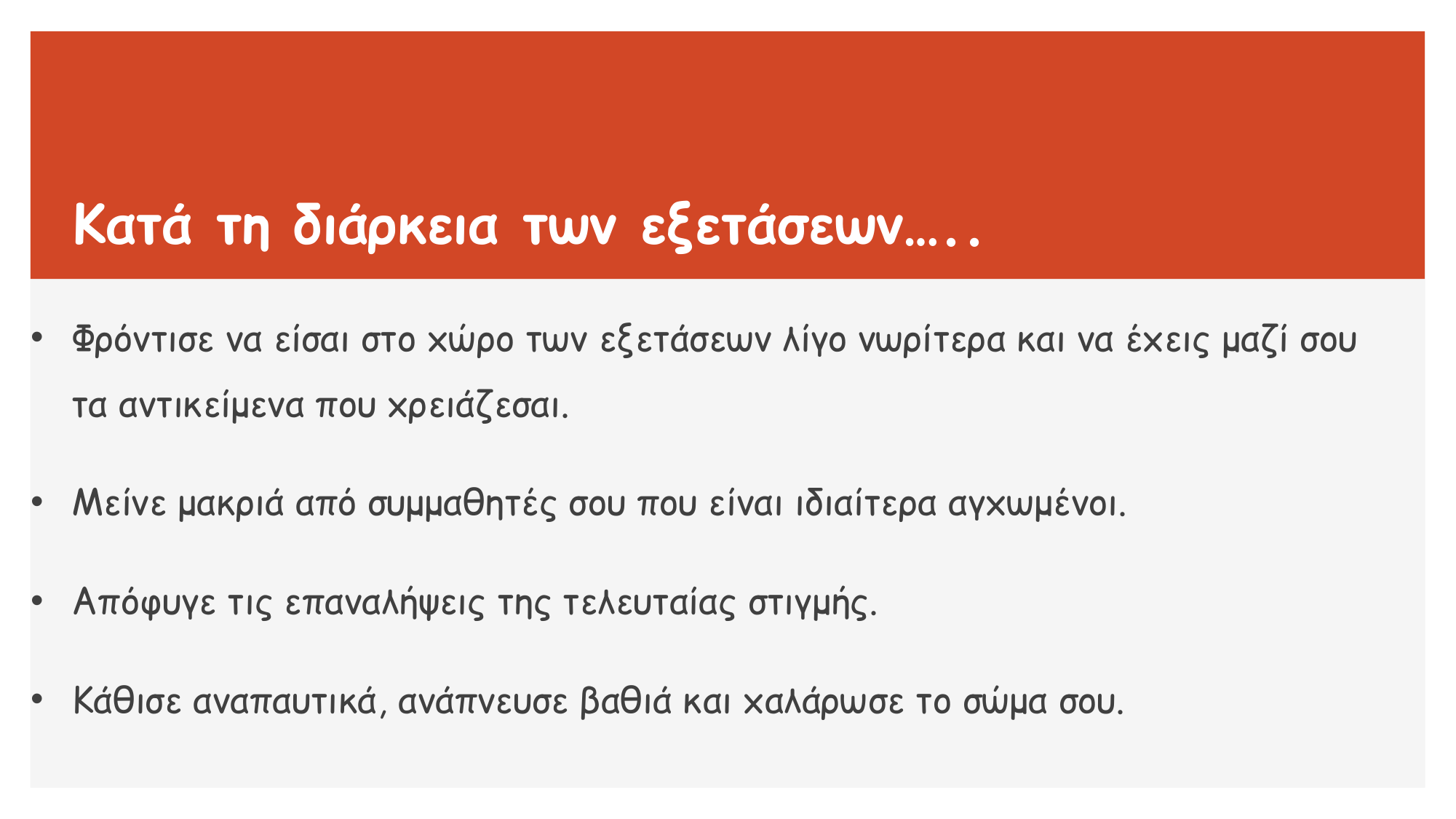

# Κατά τη διάρκεια των εξετάσεων…..
Φρόντισε να είσαι στο χώρο των εξετάσεων λίγο νωρίτερα και να έχεις μαζί σου τα αντικείμενα που χρειάζεσαι.
Μείνε μακριά από συμμαθητές σου που είναι ιδιαίτερα αγχωμένοι.
Απόφυγε τις επαναλήψεις της τελευταίας στιγμής.
Κάθισε αναπαυτικά, ανάπνευσε βαθιά και χαλάρωσε το σώμα σου.